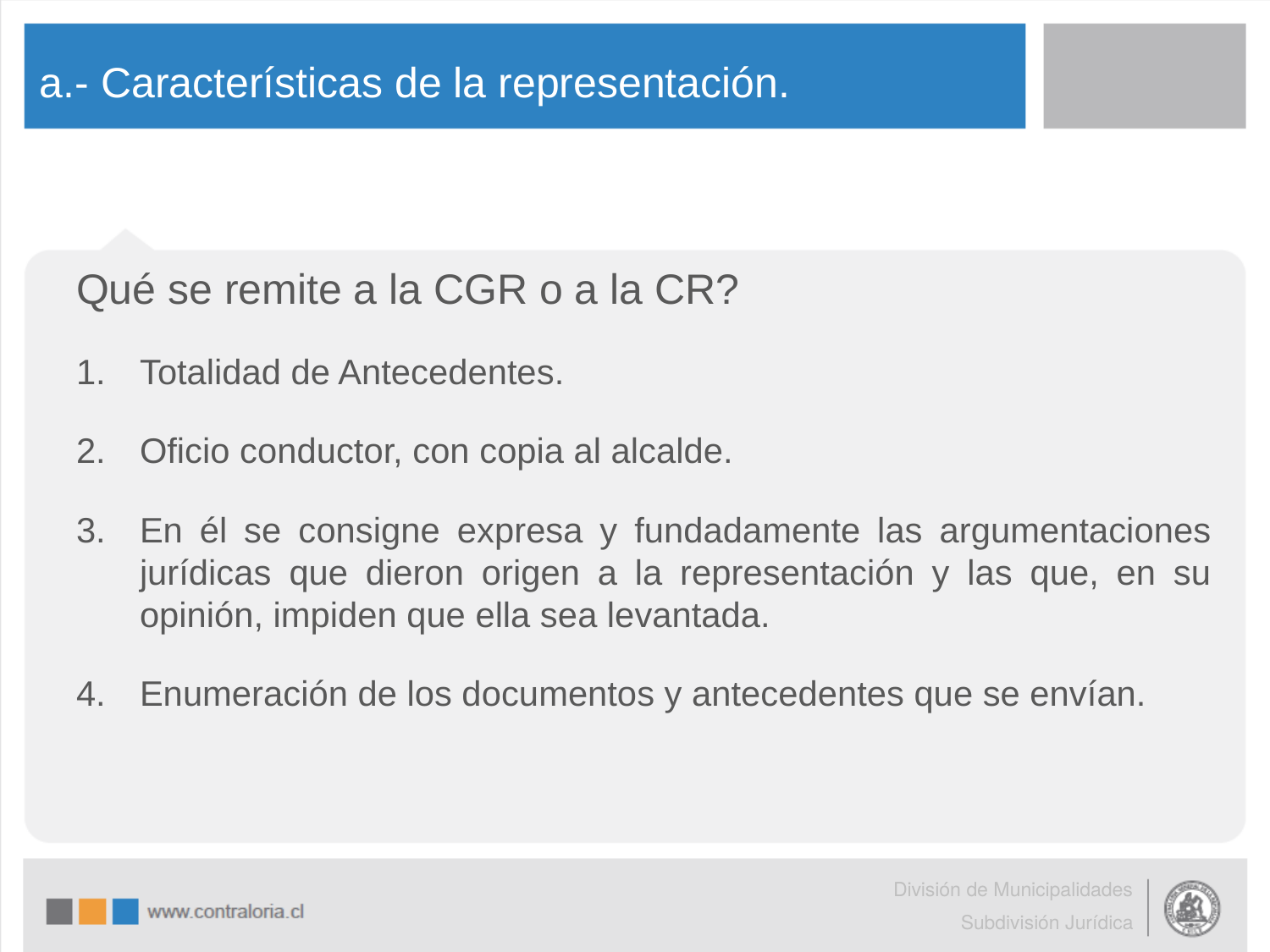

# a.- Características de la representación.
Qué se remite a la CGR o a la CR?

Totalidad de Antecedentes.

Oficio conductor, con copia al alcalde.

En él se consigne expresa y fundadamente las argumentaciones jurídicas que dieron origen a la representación y las que, en su opinión, impiden que ella sea levantada.

Enumeración de los documentos y antecedentes que se envían.
División de Municipalidades

Subdivisión Jurídica